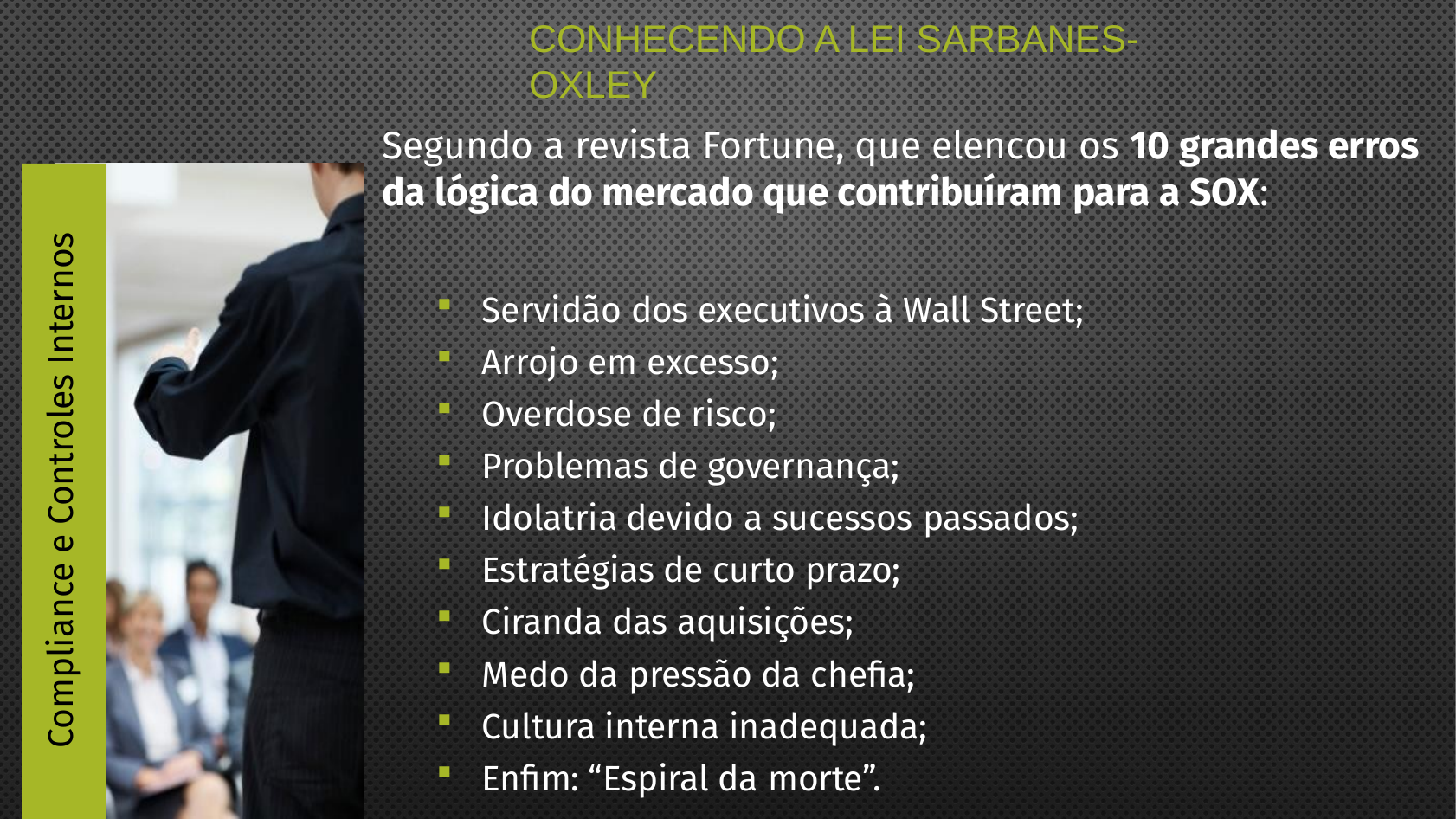

# Conhecendo a Lei Sarbanes-Oxley
Segundo a revista Fortune, que elencou os 10 grandes erros
da lógica do mercado que contribuíram para a SOX:

Servidão dos executivos à Wall Street;
Arrojo em excesso;
Overdose de risco;
Problemas de governança;
Idolatria devido a sucessos passados;
Estratégias de curto prazo;
Ciranda das aquisições;
Medo da pressão da chefia;
Cultura interna inadequada;
Enfim: “Espiral da morte”.

Compliance e Controles Internos